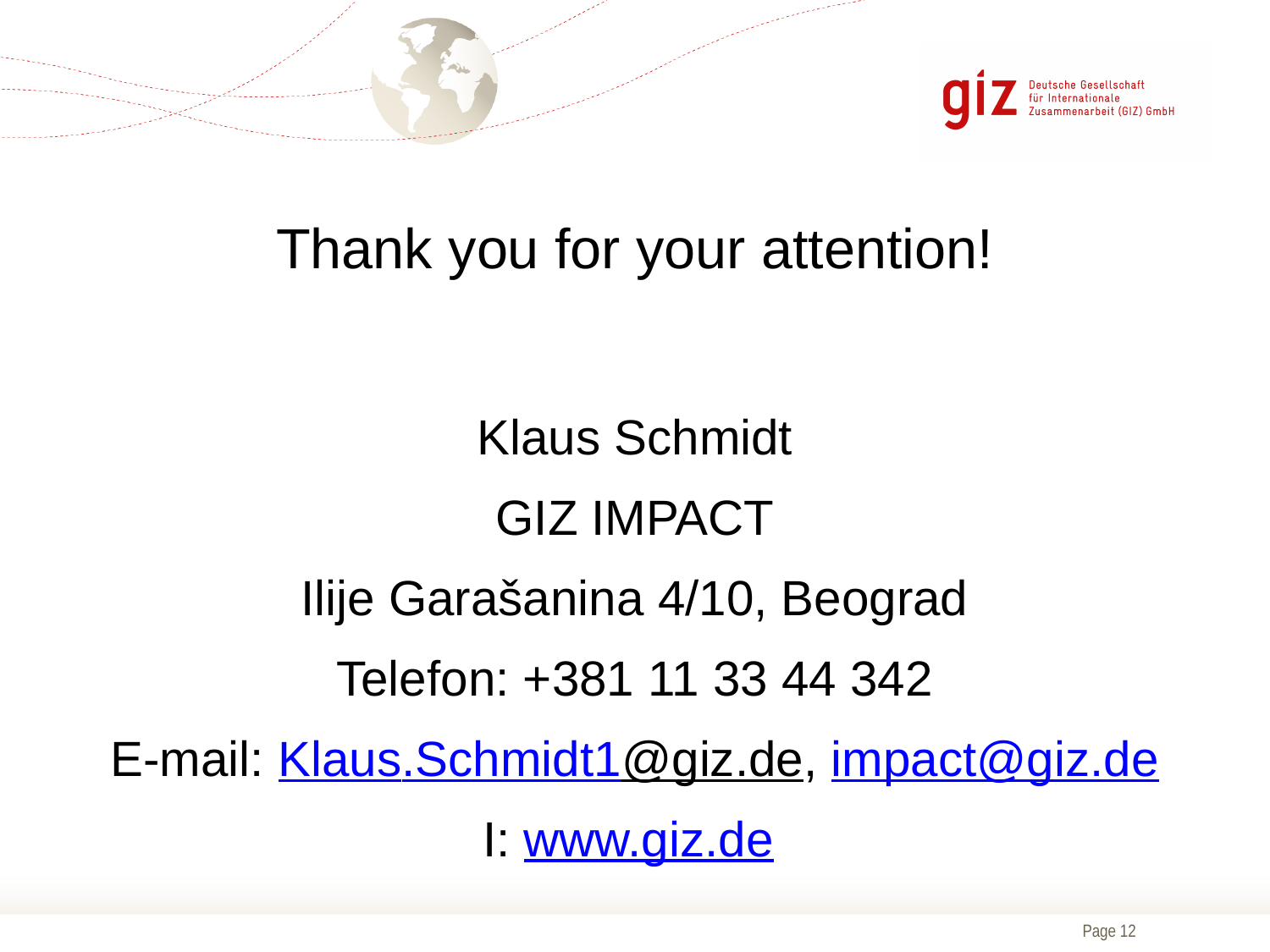

# Thank you for your attention!

Klaus Schmidt
GIZ IMPACT
Ilije Garašanina 4/10, Beograd
Telefon: +381 11 33 44 342
E-mail: Klaus.Schmidt1@giz.de, impact@giz.de
I: www.giz.de